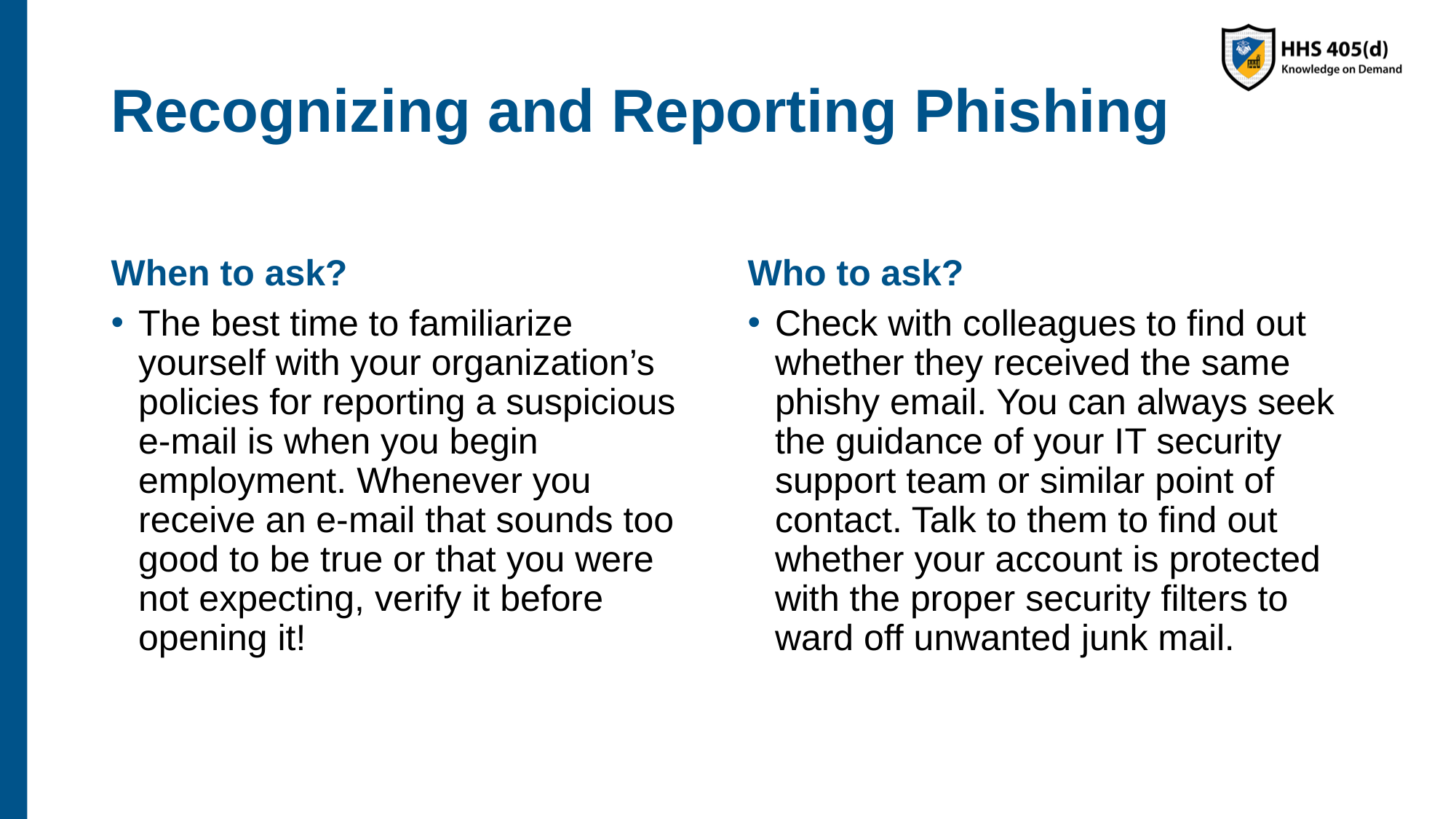

# Recognizing and Reporting Phishing
When to ask?
Who to ask?
The best time to familiarize yourself with your organization’s policies for reporting a suspicious e-mail is when you begin employment. Whenever you receive an e-mail that sounds too good to be true or that you were not expecting, verify it before opening it!
Check with colleagues to find out whether they received the same phishy email. You can always seek the guidance of your IT security support team or similar point of contact. Talk to them to find out whether your account is protected with the proper security filters to ward off unwanted junk mail.